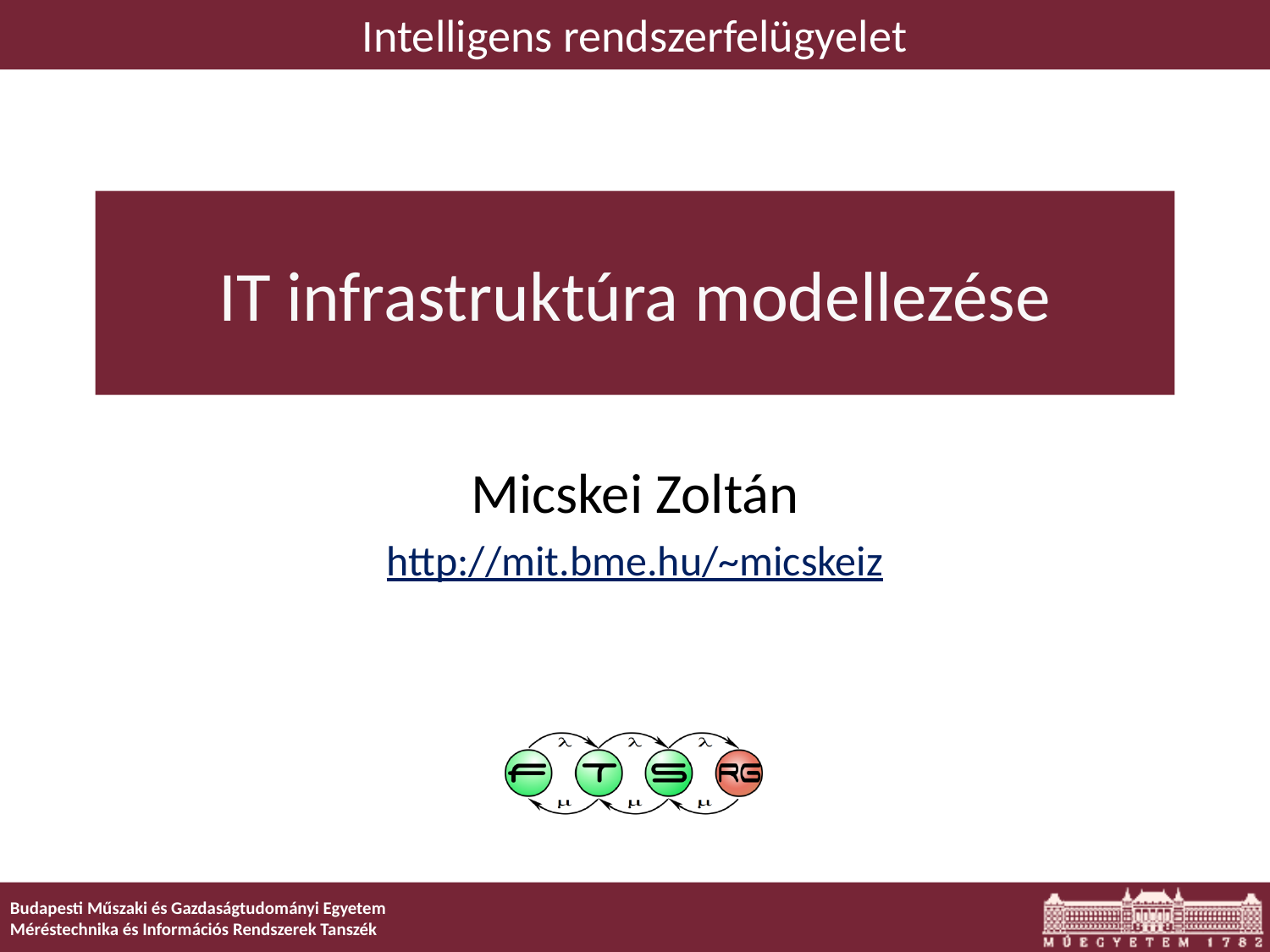

Intelligens rendszerfelügyelet
# IT infrastruktúra modellezése
Micskei Zoltán
http://mit.bme.hu/~micskeiz